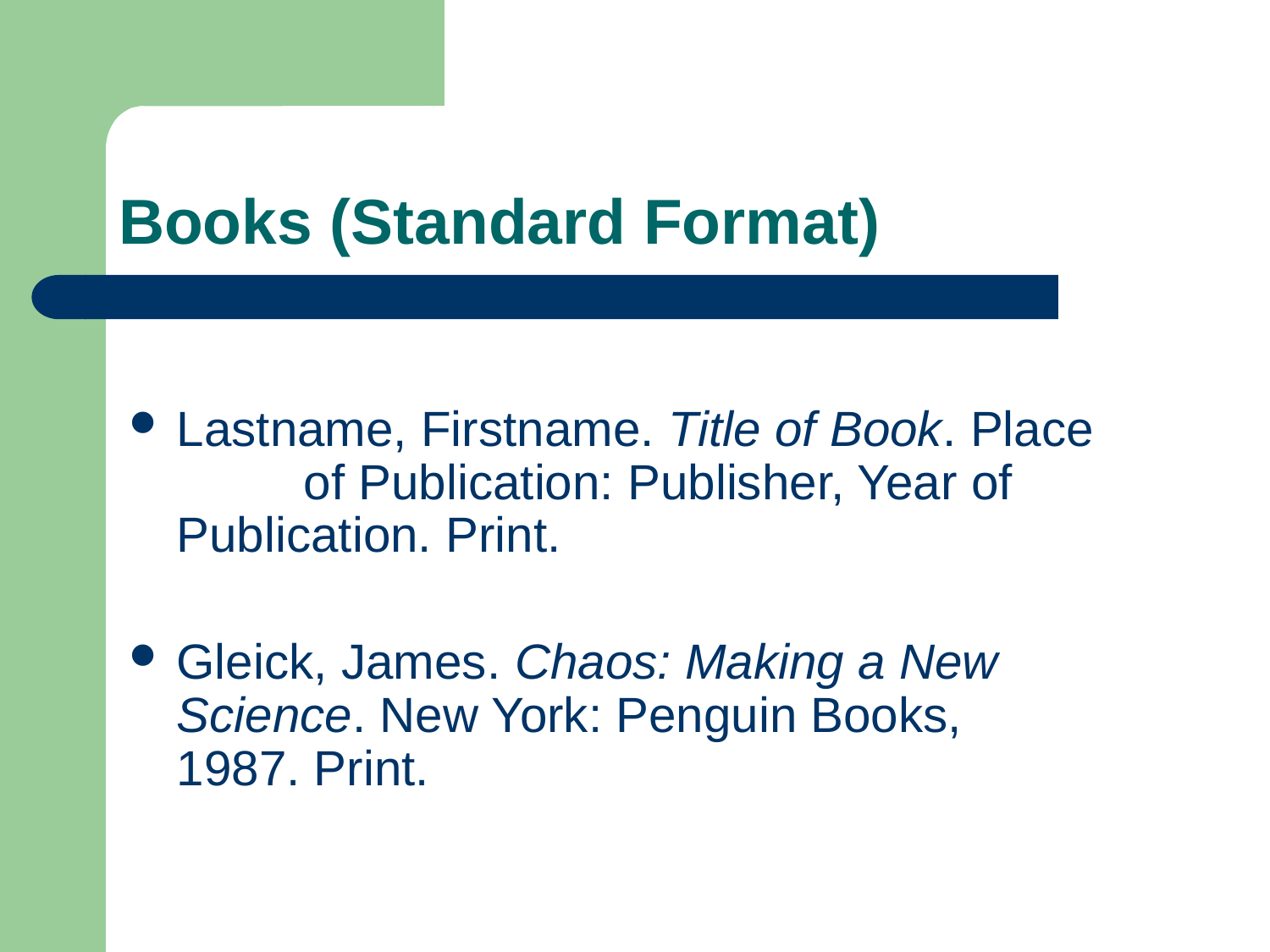

# Books (Standard Format)

Lastname, Firstname. Title of Book. Place 	of Publication: Publisher, Year of 	Publication. Print.

Gleick, James. Chaos: Making a New 	Science. New York: Penguin Books, 	1987. Print.